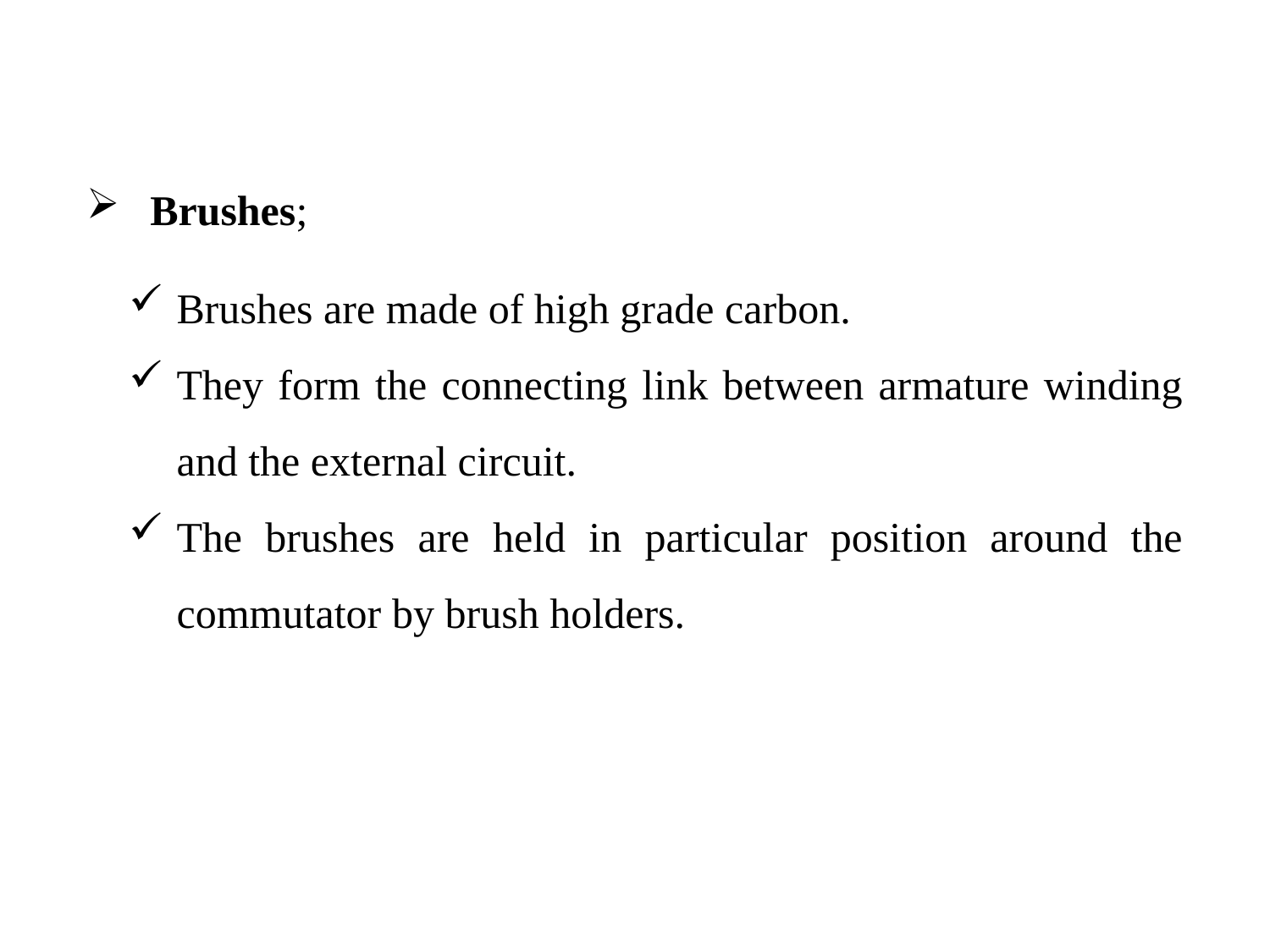

Brushes;
Brushes are made of high grade carbon.
They form the connecting link between armature winding and the external circuit.
The brushes are held in particular position around the commutator by brush holders.